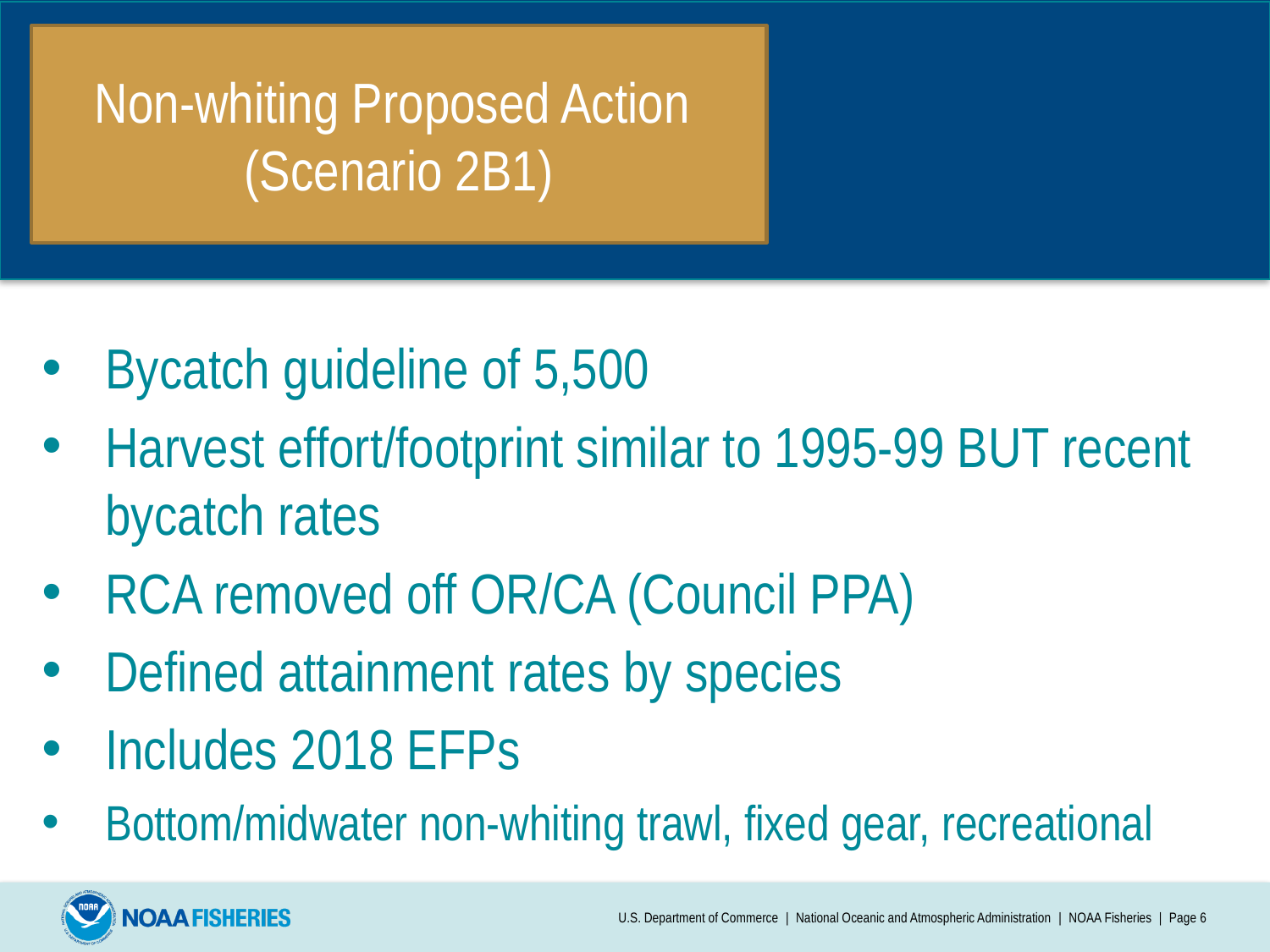

Non-whiting Proposed Action
(Scenario 2B1)
Bycatch guideline of 5,500
Harvest effort/footprint similar to 1995-99 BUT recent bycatch rates
RCA removed off OR/CA (Council PPA)
Defined attainment rates by species
Includes 2018 EFPs
Bottom/midwater non-whiting trawl, fixed gear, recreational
U.S. Department of Commerce | National Oceanic and Atmospheric Administration | NOAA Fisheries | Page 6